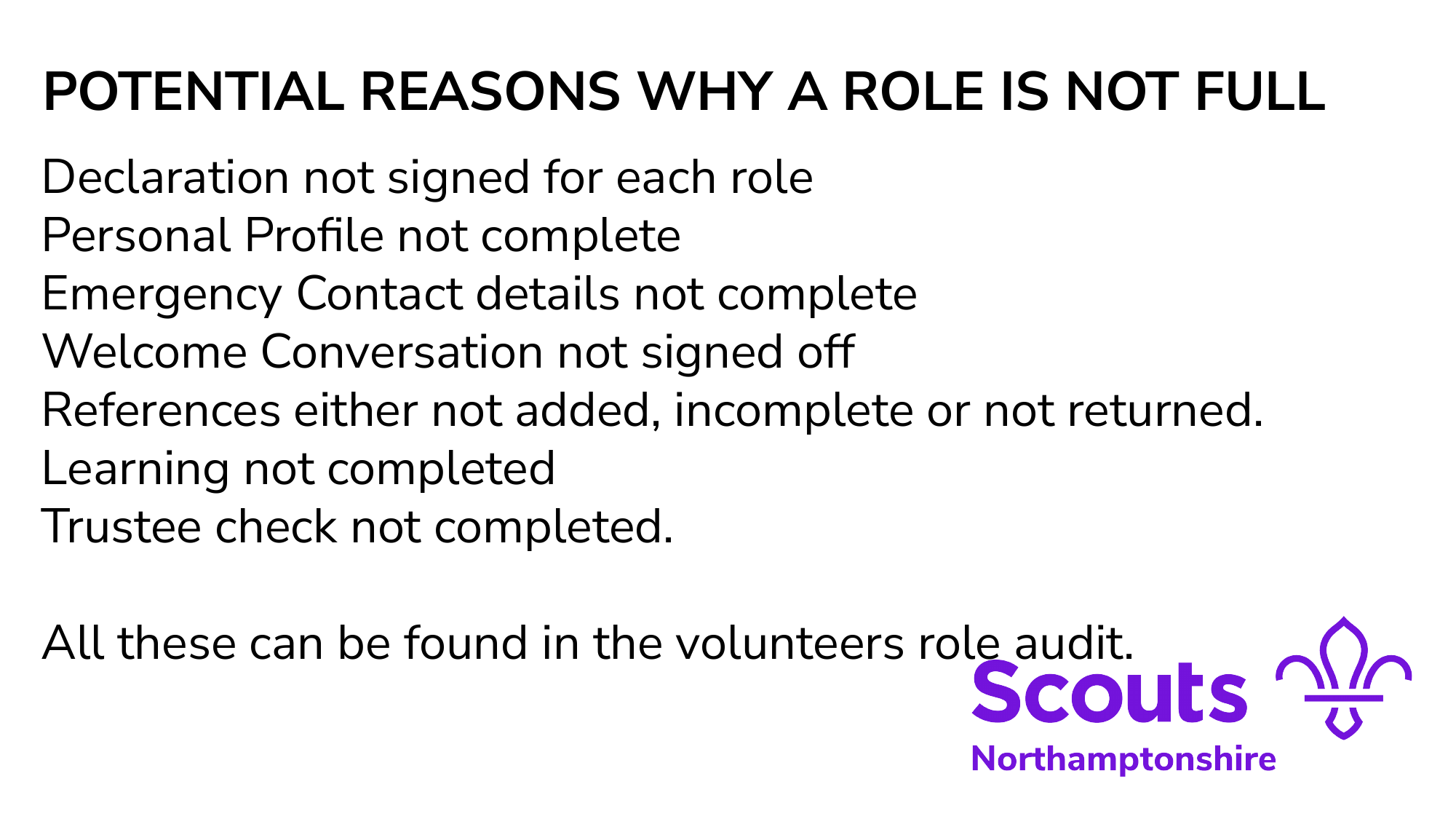

# POTENTIAL REASONS WHY A ROLE IS NOT FULL
Declaration not signed for each role
Personal Profile not complete
Emergency Contact details not complete
Welcome Conversation not signed off
References either not added, incomplete or not returned.
Learning not completed
Trustee check not completed.

All these can be found in the volunteers role audit.